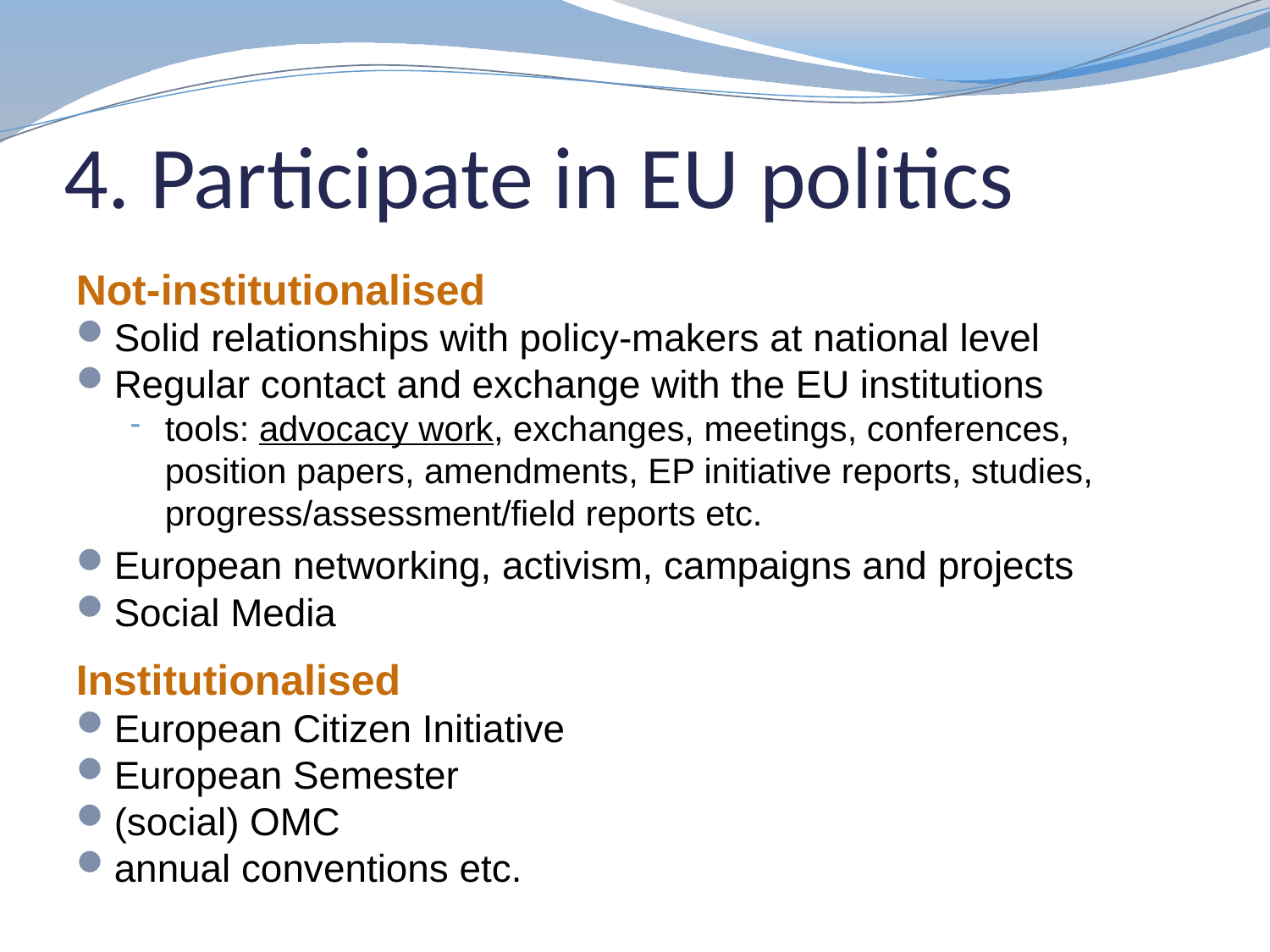

# 4. Participate in EU politics
Not-institutionalised
Solid relationships with policy-makers at national level
Regular contact and exchange with the EU institutions
tools: advocacy work, exchanges, meetings, conferences, position papers, amendments, EP initiative reports, studies, progress/assessment/field reports etc.
European networking, activism, campaigns and projects
Social Media
Institutionalised
European Citizen Initiative
European Semester
(social) OMC
annual conventions etc.